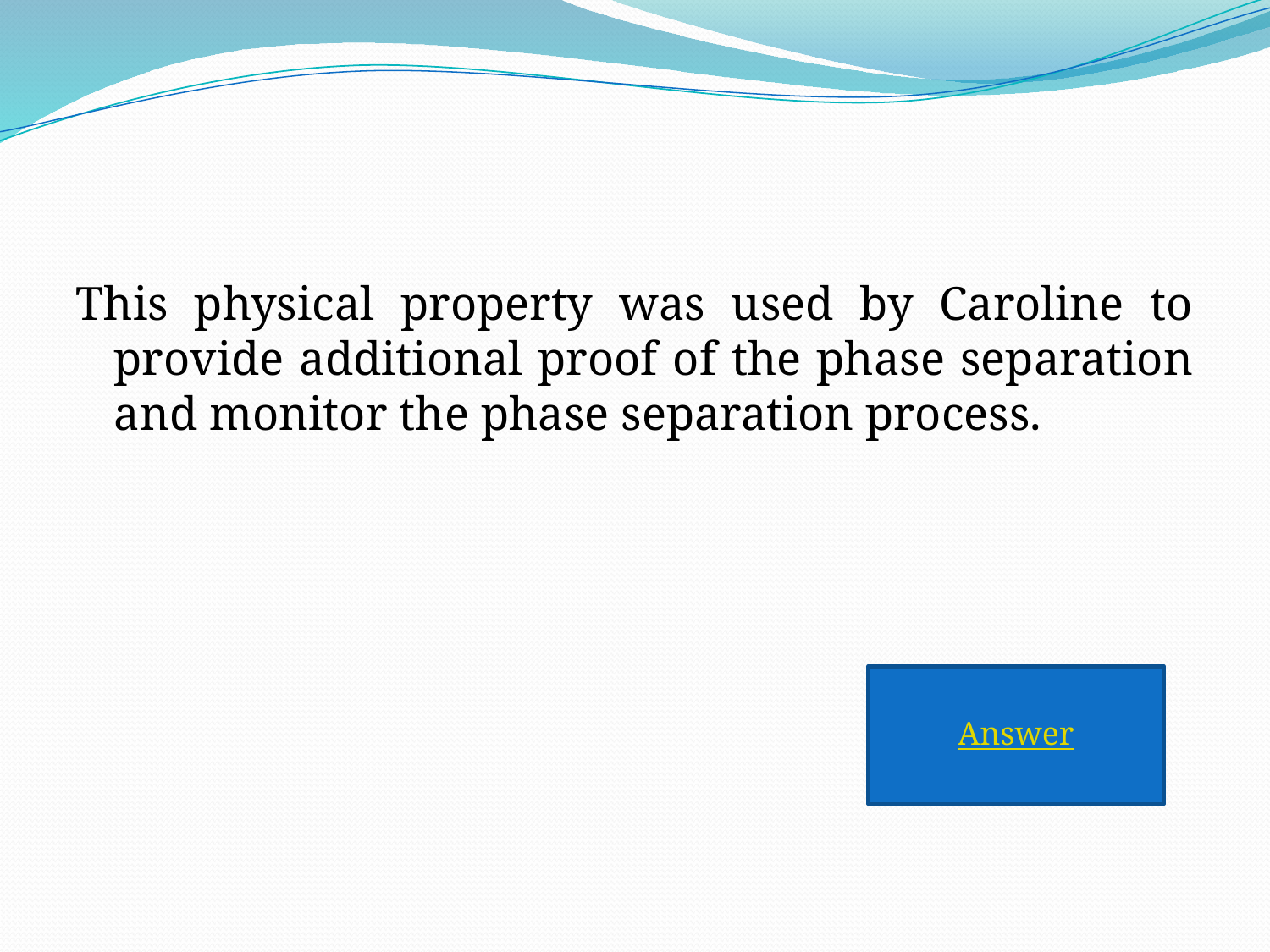

#
This physical property was used by Caroline to provide additional proof of the phase separation and monitor the phase separation process.
Answer